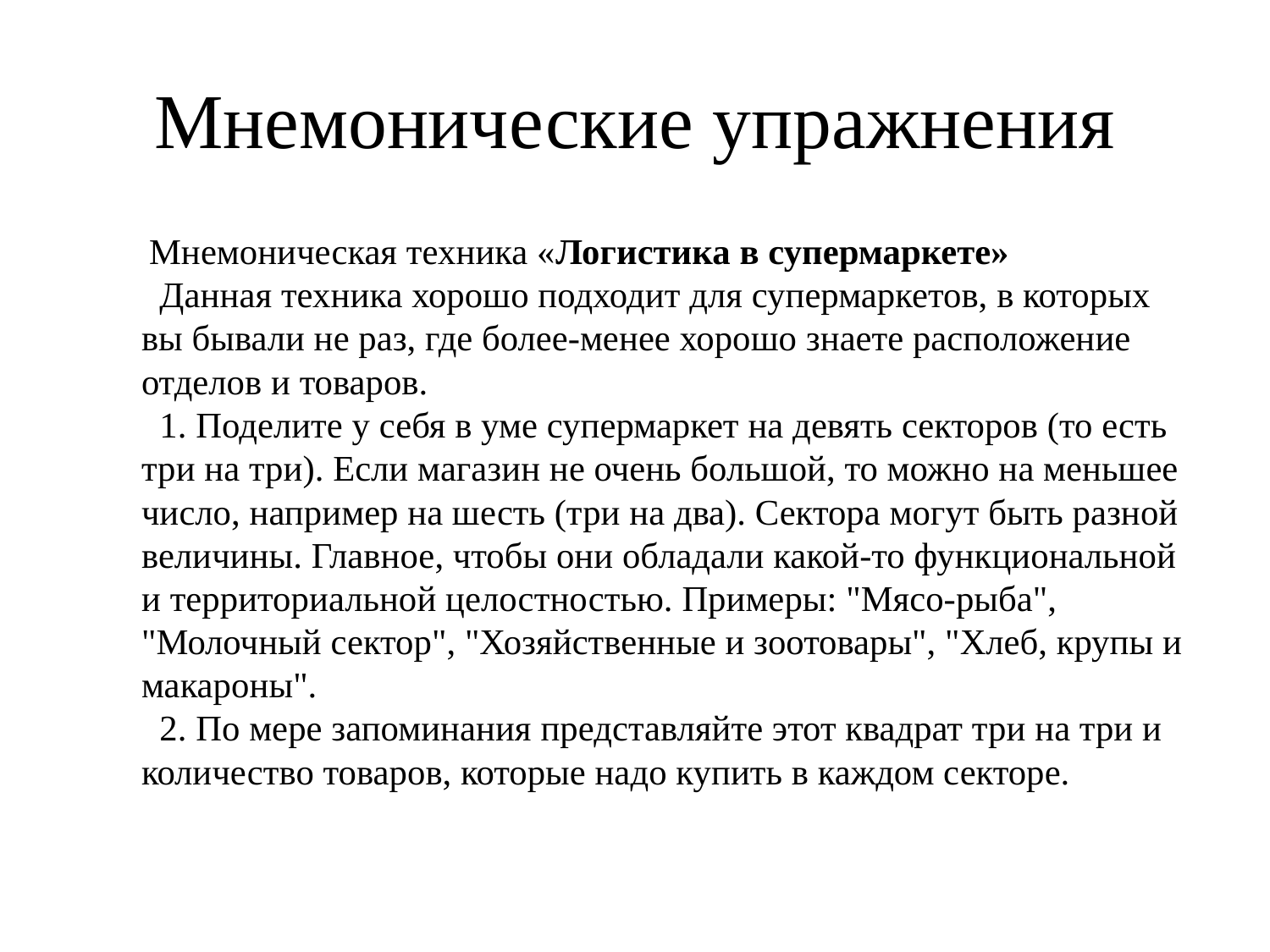

# Мнемонические упражнения
        Мнемоническая техника «Логистика в супермаркете»
  Данная техника хорошо подходит для супермаркетов, в которых вы бывали не раз, где более-менее хорошо знаете расположение отделов и товаров. 
  1. Поделите у себя в уме супермаркет на девять секторов (то есть три на три). Если магазин не очень большой, то можно на меньшее число, например на шесть (три на два). Сектора могут быть разной величины. Главное, чтобы они обладали какой-то функциональной и территориальной целостностью. Примеры: "Мясо-рыба", "Молочный сектор", "Хозяйственные и зоотовары", "Хлеб, крупы и макароны". 
  2. По мере запоминания представляйте этот квадрат три на три и количество товаров, которые надо купить в каждом секторе.